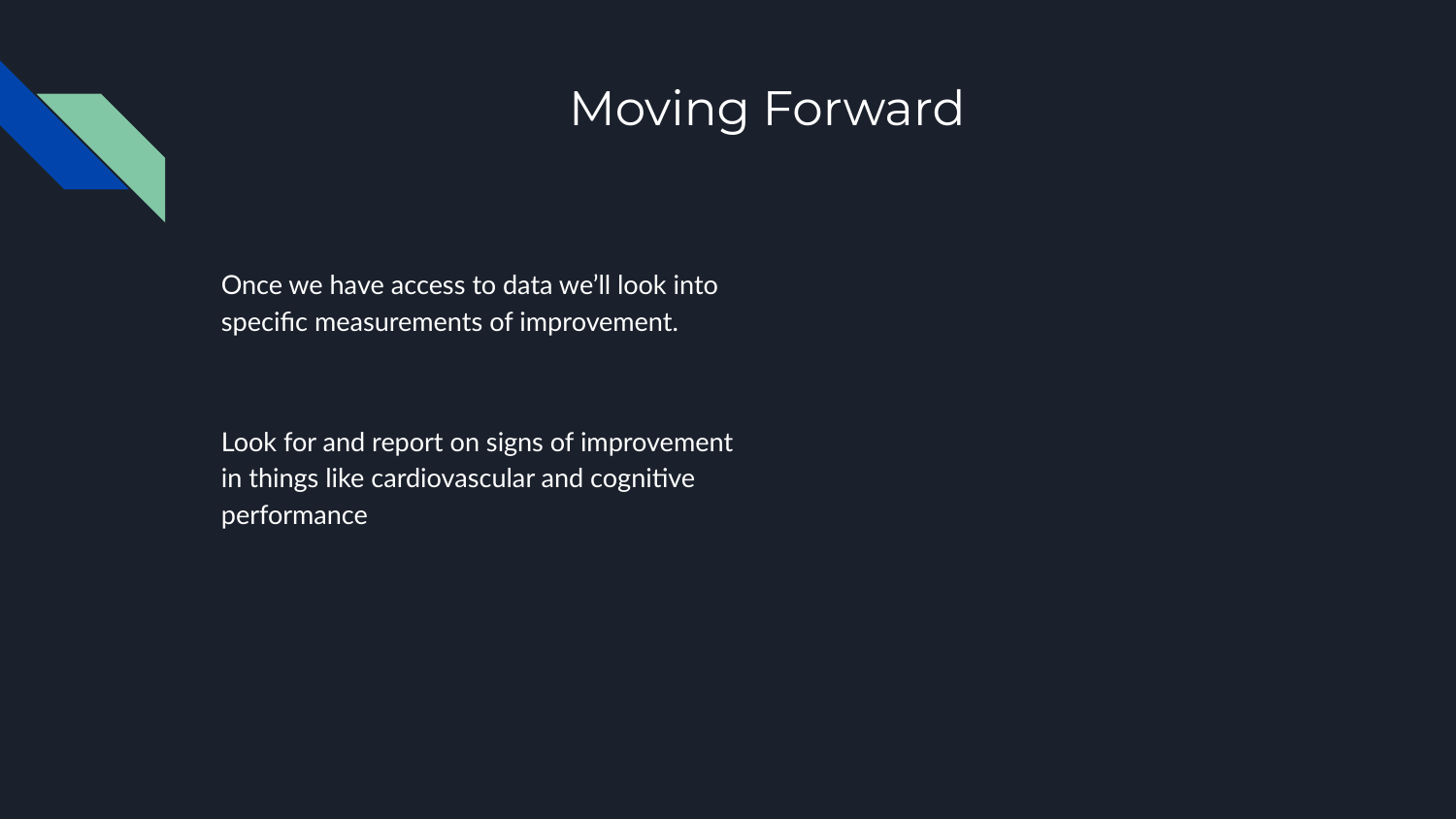

# Moving Forward
Once we have access to data we’ll look into specific measurements of improvement.

Look for and report on signs of improvement in things like cardiovascular and cognitive performance